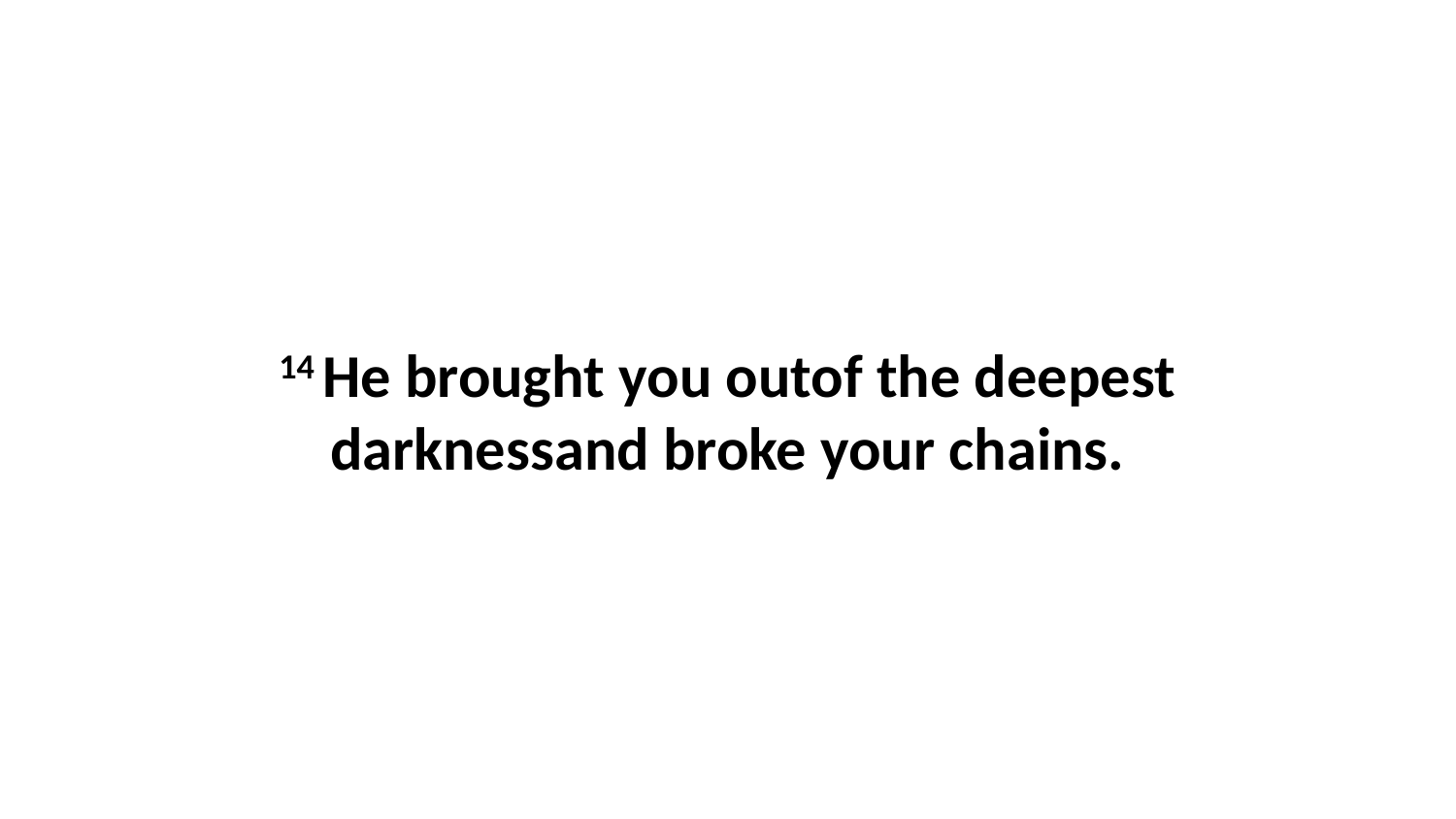

14 He brought you outof the deepest darknessand broke your chains.